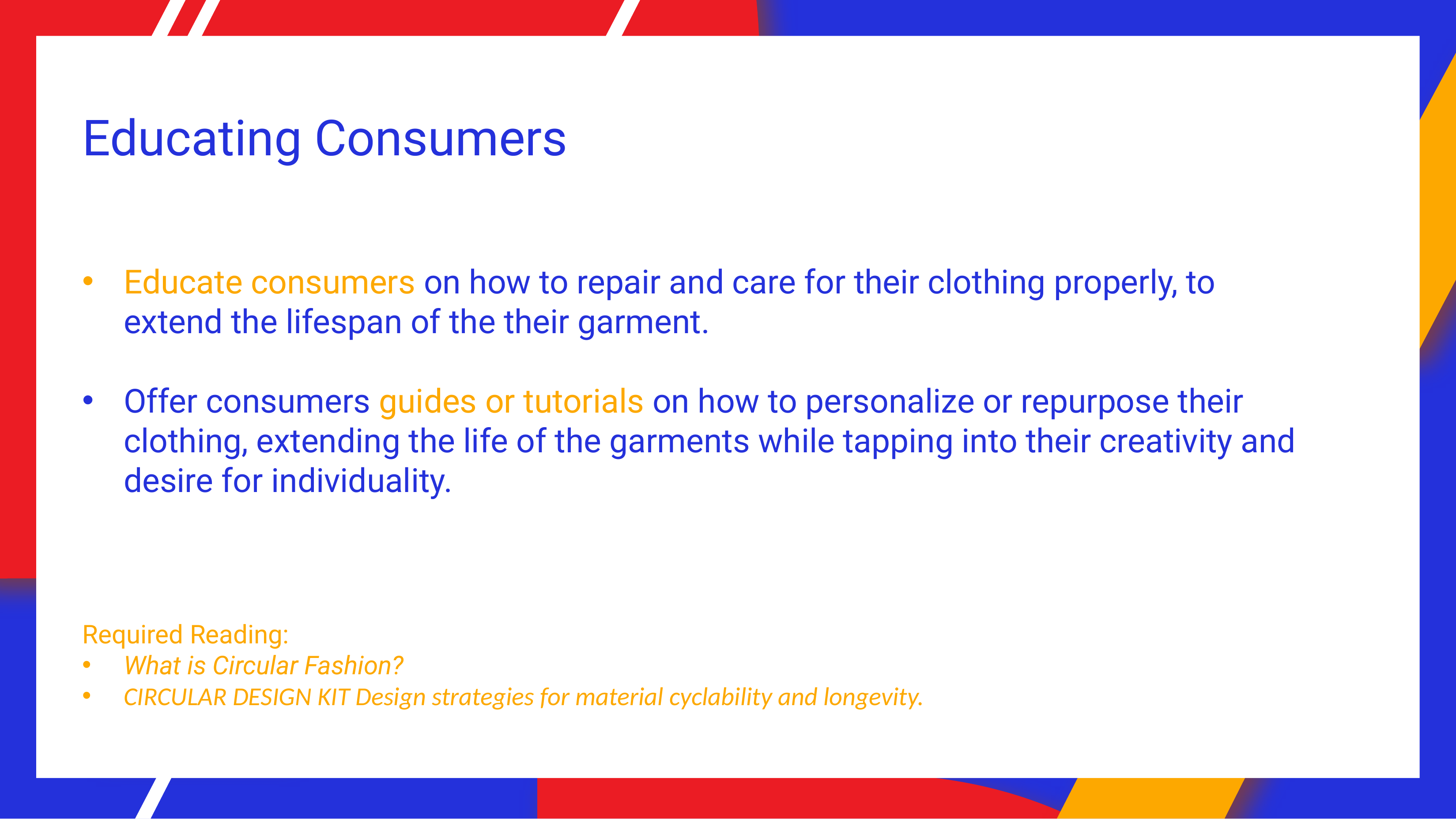

# Educating Consumers
Educate consumers on how to repair and care for their clothing properly, to extend the lifespan of the their garment.

Offer consumers guides or tutorials on how to personalize or repurpose their clothing, extending the life of the garments while tapping into their creativity and desire for individuality.

Required Reading:
What is Circular Fashion?
CIRCULAR DESIGN KIT Design strategies for material cyclability and longevity.